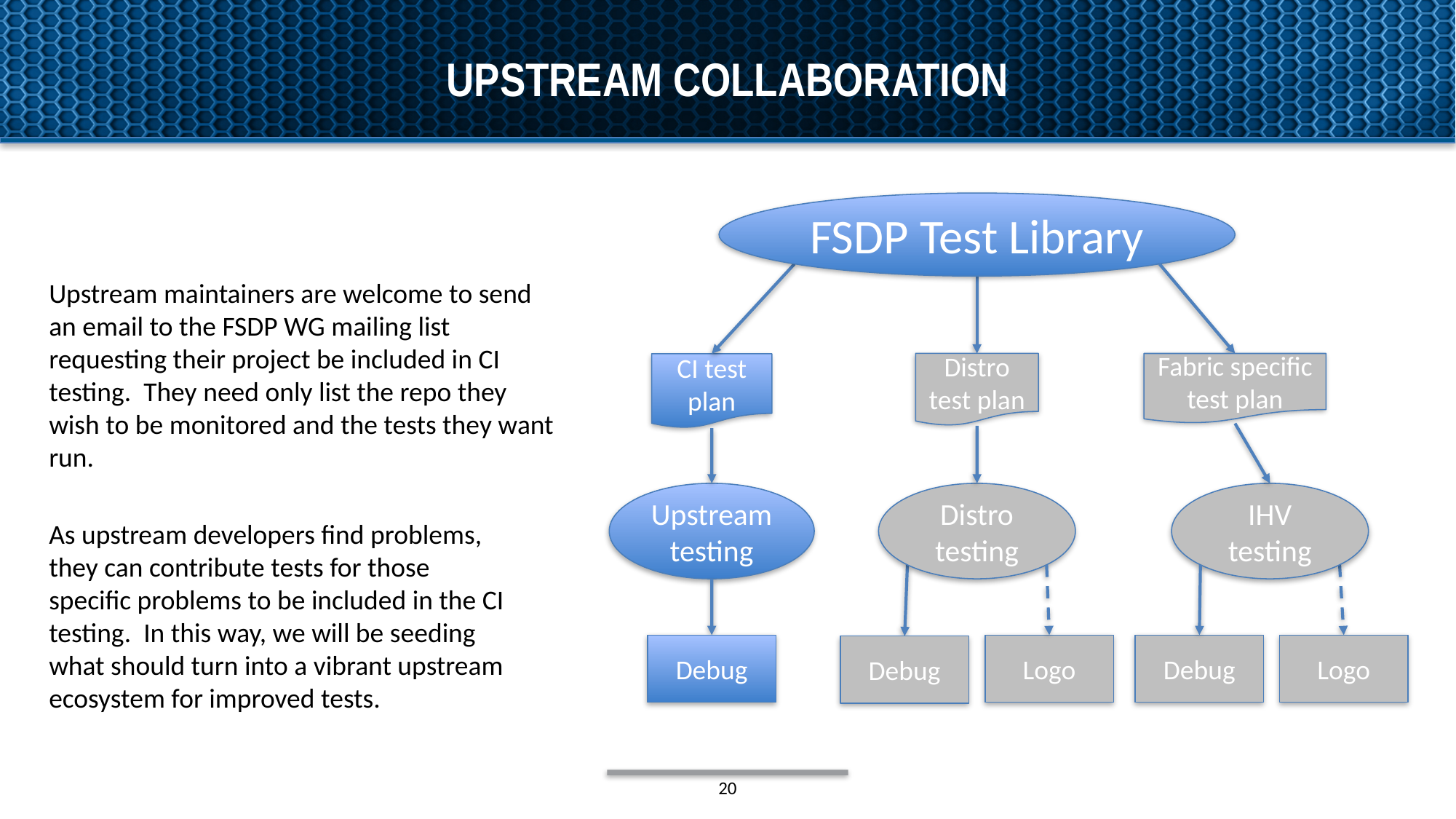

# Upstream collaboration
FSDP Test Library
Upstream maintainers are welcome to send an email to the FSDP WG mailing list requesting their project be included in CI testing.  They need only list the repo they wish to be monitored and the tests they want run.
Distro test plan
Fabric specific test plan
CI test plan
Upstream
testing
Distro testing
IHV
testing
As upstream developers find problems, they can contribute tests for those specific problems to be included in the CI testing.  In this way, we will be seeding what should turn into a vibrant upstream ecosystem for improved tests.
Debug
Logo
Debug
Debug
Logo
20